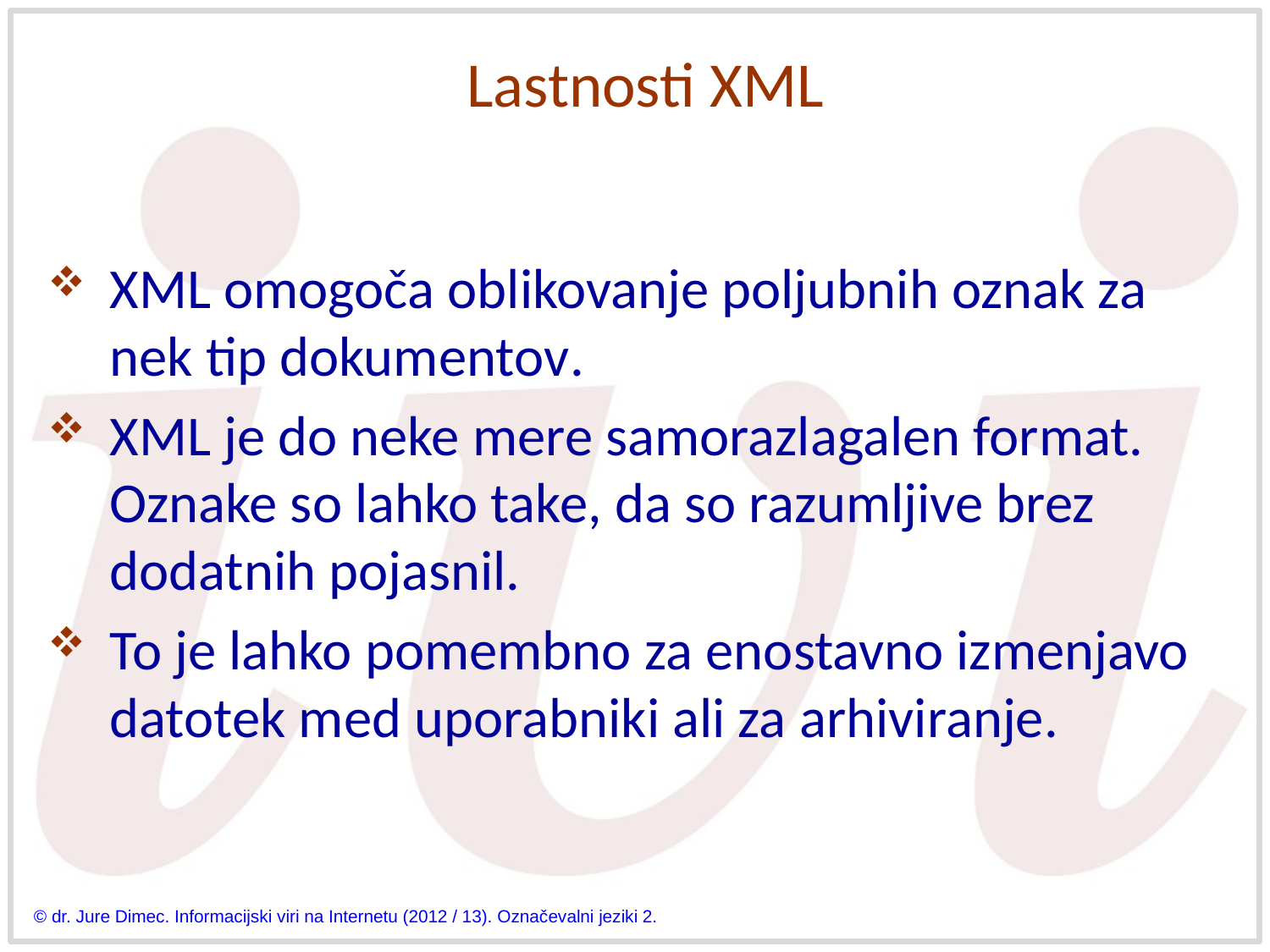

# Lastnosti XML
XML omogoča oblikovanje poljubnih oznak za nek tip dokumentov.
XML je do neke mere samorazlagalen format. Oznake so lahko take, da so razumljive brez dodatnih pojasnil.
To je lahko pomembno za enostavno izmenjavo datotek med uporabniki ali za arhiviranje.
© dr. Jure Dimec. Informacijski viri na Internetu (2012 / 13). Označevalni jeziki 2.